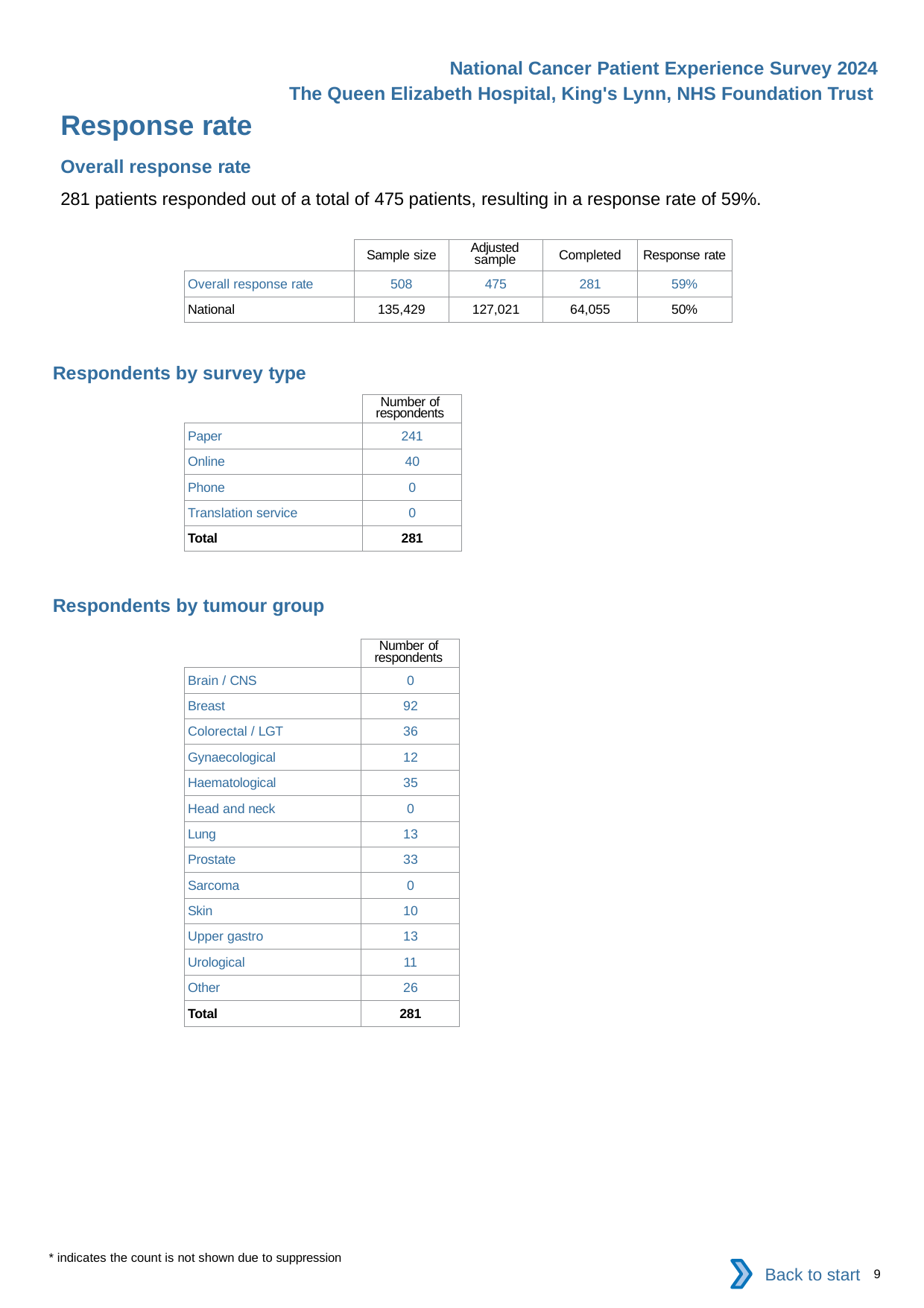

National Cancer Patient Experience Survey 2024
The Queen Elizabeth Hospital, King's Lynn, NHS Foundation Trust
Response rate
Overall response rate
281 patients responded out of a total of 475 patients, resulting in a response rate of 59%.
|  | Sample size | Adjusted sample | Completed | Response rate |
| --- | --- | --- | --- | --- |
| Overall response rate | 508 | 475 | 281 | 59% |
| National | 135,429 | 127,021 | 64,055 | 50% |
Respondents by survey type
|  | Number of respondents |
| --- | --- |
| Paper | 241 |
| Online | 40 |
| Phone | 0 |
| Translation service | 0 |
| Total | 281 |
Respondents by tumour group
|  | Number of respondents |
| --- | --- |
| Brain / CNS | 0 |
| Breast | 92 |
| Colorectal / LGT | 36 |
| Gynaecological | 12 |
| Haematological | 35 |
| Head and neck | 0 |
| Lung | 13 |
| Prostate | 33 |
| Sarcoma | 0 |
| Skin | 10 |
| Upper gastro | 13 |
| Urological | 11 |
| Other | 26 |
| Total | 281 |
* indicates the count is not shown due to suppression
Back to start

9